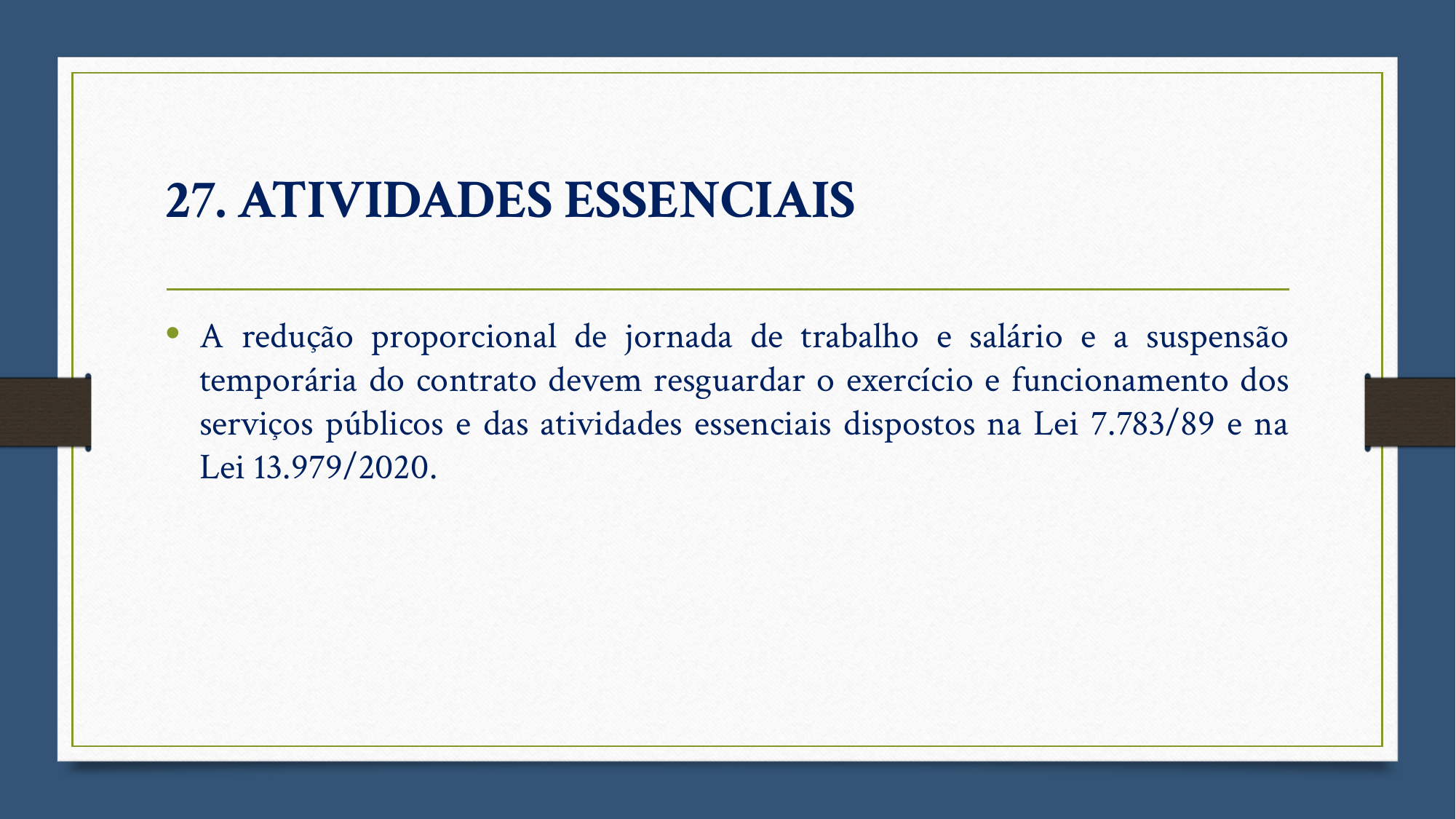

# 27. ATIVIDADES ESSENCIAIS
A redução proporcional de jornada de trabalho e salário e a suspensão temporária do contrato devem resguardar o exercício e funcionamento dos serviços públicos e das atividades essenciais dispostos na Lei 7.783/89 e na Lei 13.979/2020.